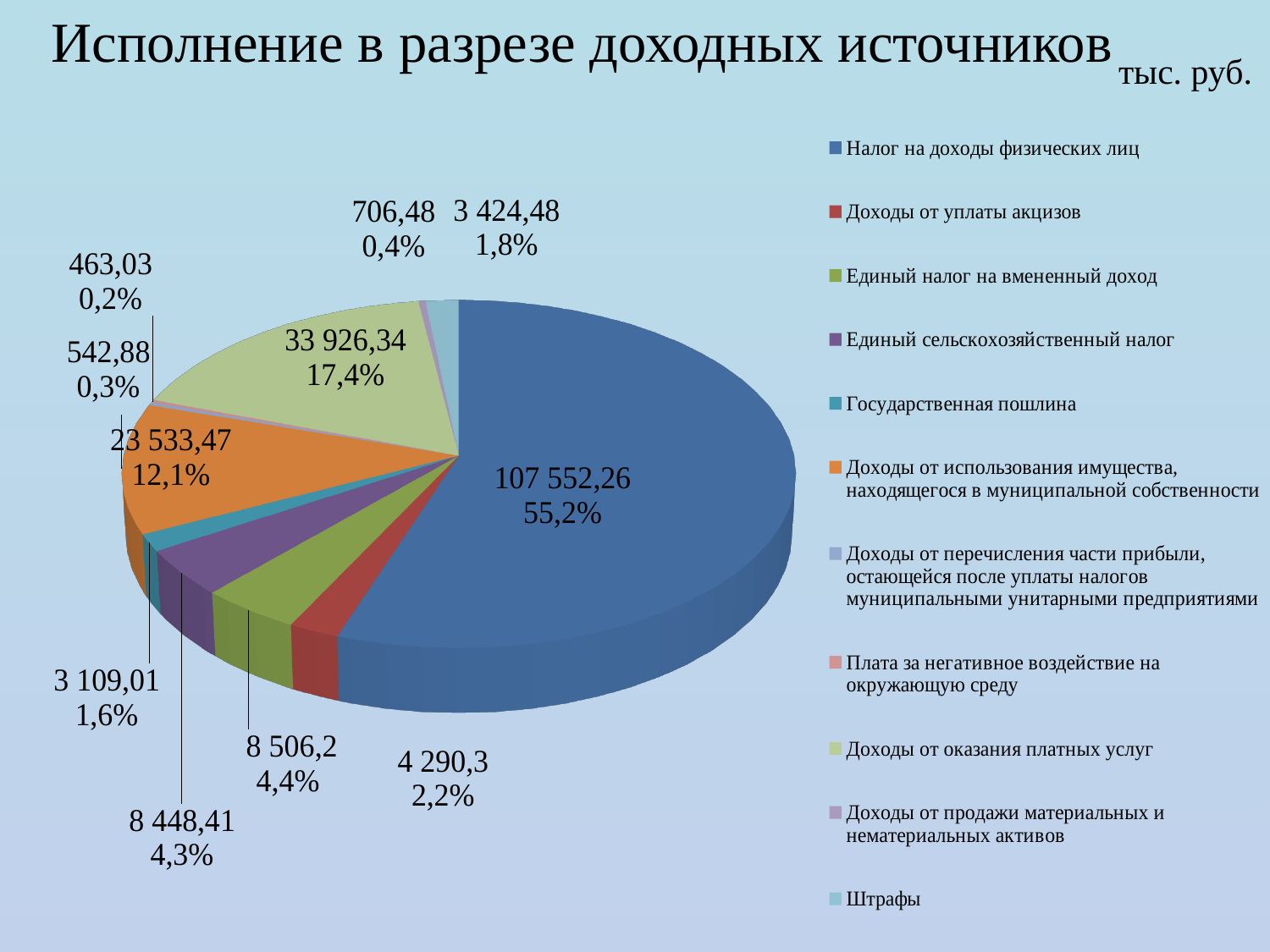

Исполнение в разрезе доходных источников

[unsupported chart]

тыс. руб.